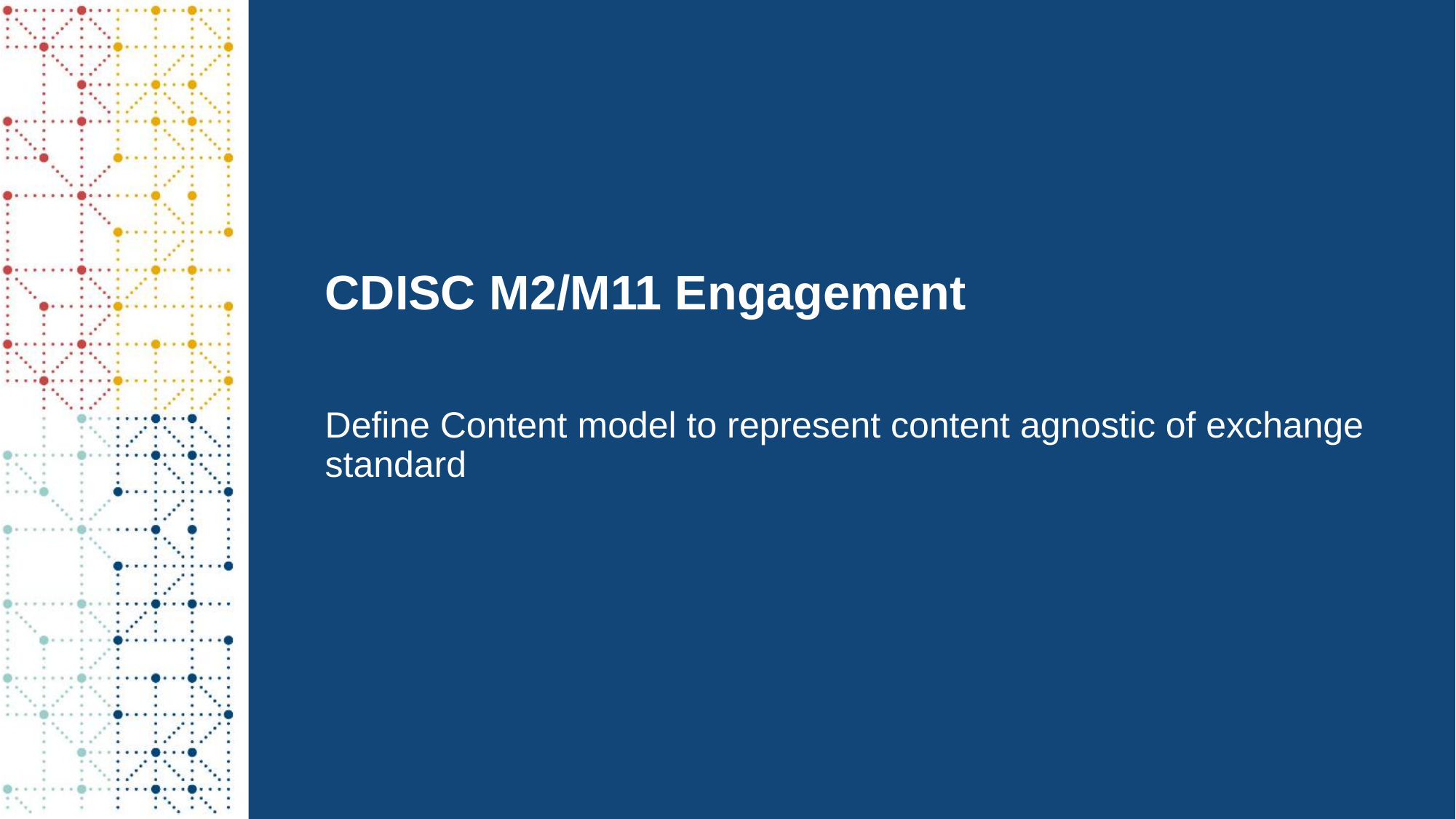

# CDISC M2/M11 Engagement
Define Content model to represent content agnostic of exchange standard